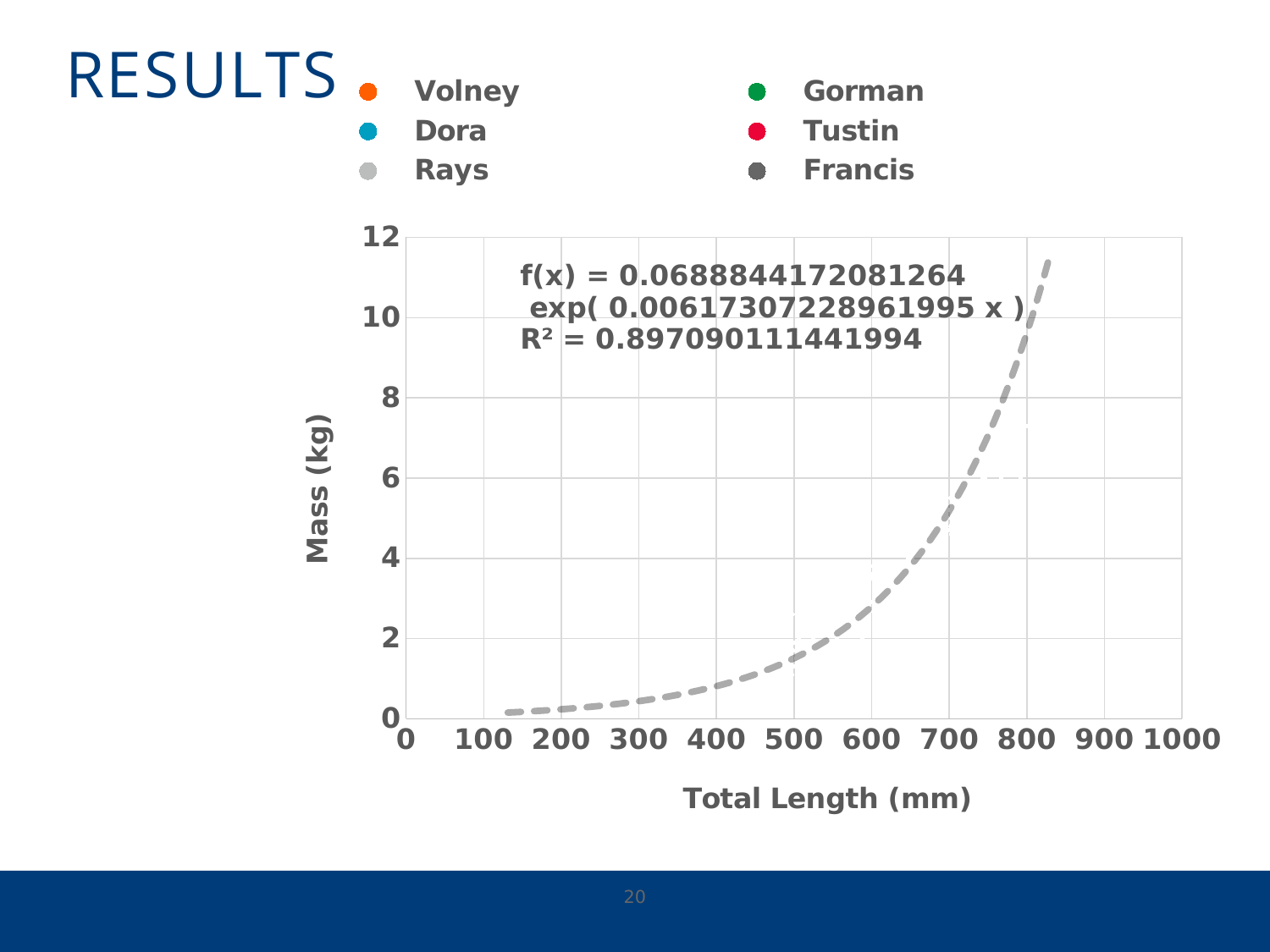

# REsults

### Chart

| Category |  |  |  |  |  |  |  |  |  |  |  |
|---|---|---|---|---|---|---|---|---|---|---|---|
20